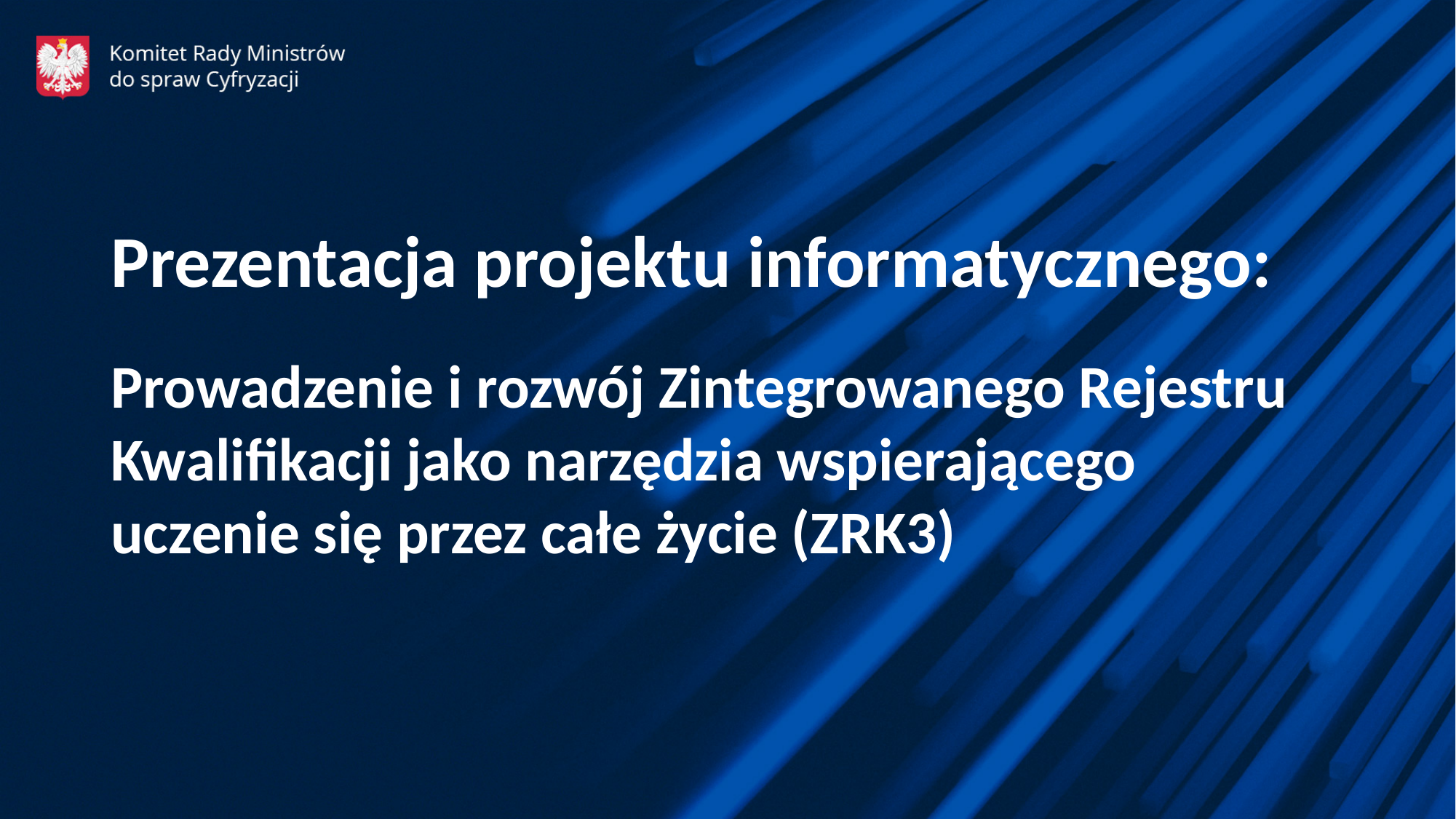

Prezentacja projektu informatycznego:
Prowadzenie i rozwój Zintegrowanego Rejestru Kwalifikacji jako narzędzia wspierającego uczenie się przez całe życie (ZRK3)